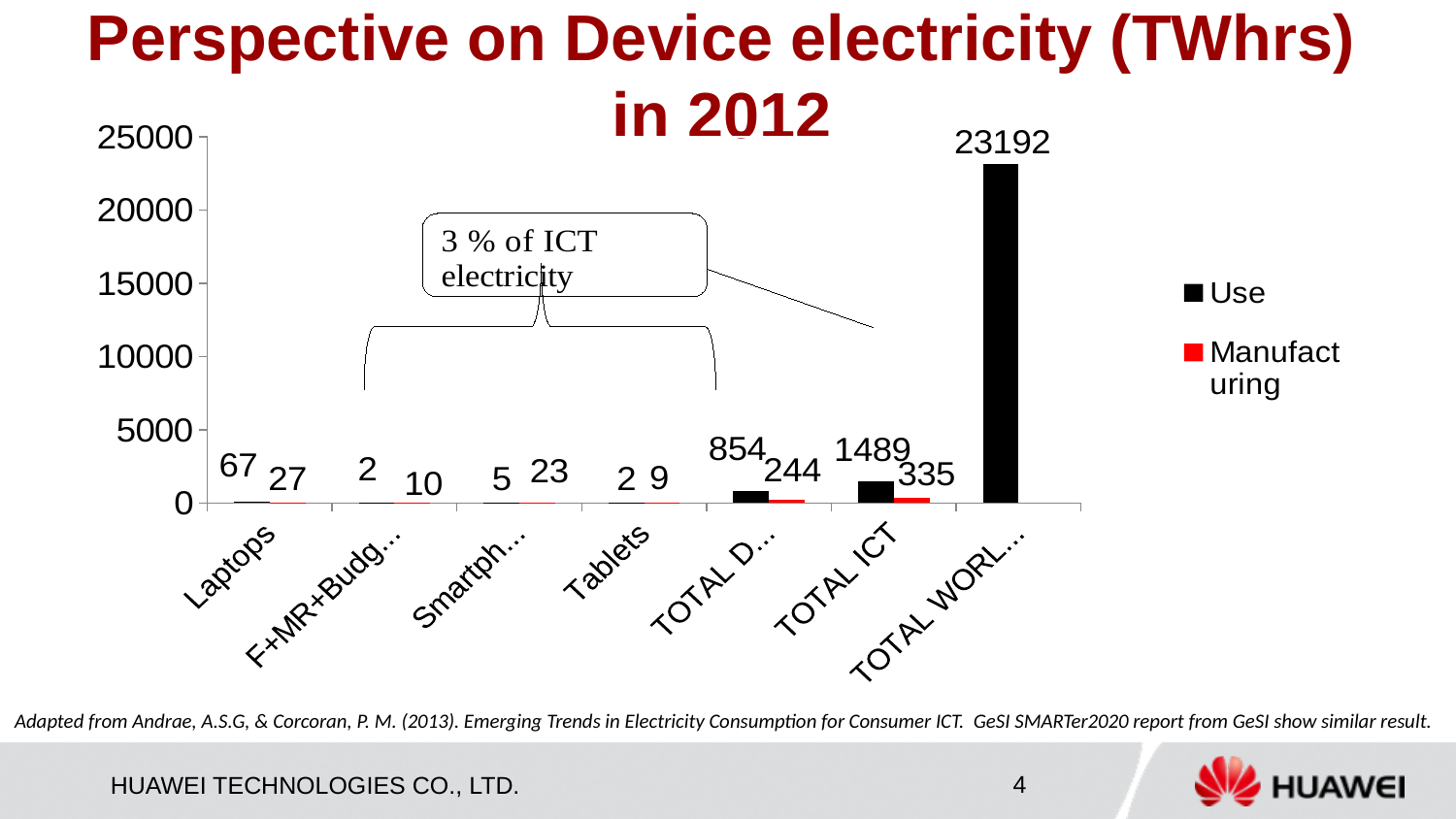

# Perspective on Device electricity (TWhrs) in 2012

### Chart

| Category | Use | Manufacturing |
|---|---|---|
| Laptops | 67.0 | 27.0 |
| F+MR+Budget phones | 2.0 | 10.0 |
| Smartphones | 5.0 | 23.0 |
| Tablets | 2.0 | 9.0 |
| TOTAL DEVICES | 854.0 | 244.0 |
| TOTAL ICT | 1489.0 | 335.0 |
| TOTAL WORLD ALL STAGES | 23192.0 | None |
Adapted from Andrae, A.S.G, & Corcoran, P. M. (2013). Emerging Trends in Electricity Consumption for Consumer ICT.  GeSI SMARTer2020 report from GeSI show similar result.